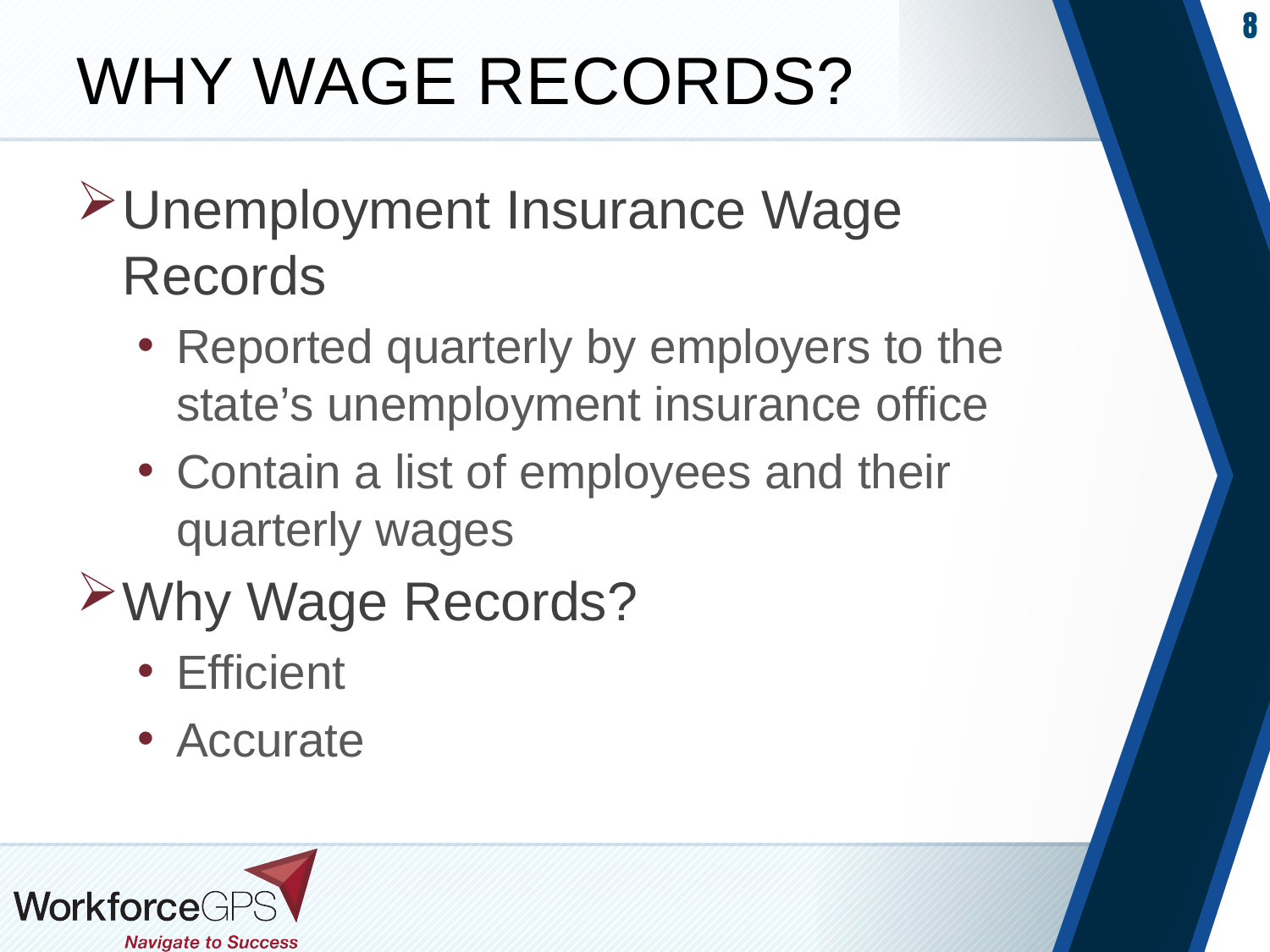

# Why Wage Records?
Unemployment Insurance Wage Records
Reported quarterly by employers to the state’s unemployment insurance office
Contain a list of employees and their quarterly wages
Why Wage Records?
Efficient
Accurate